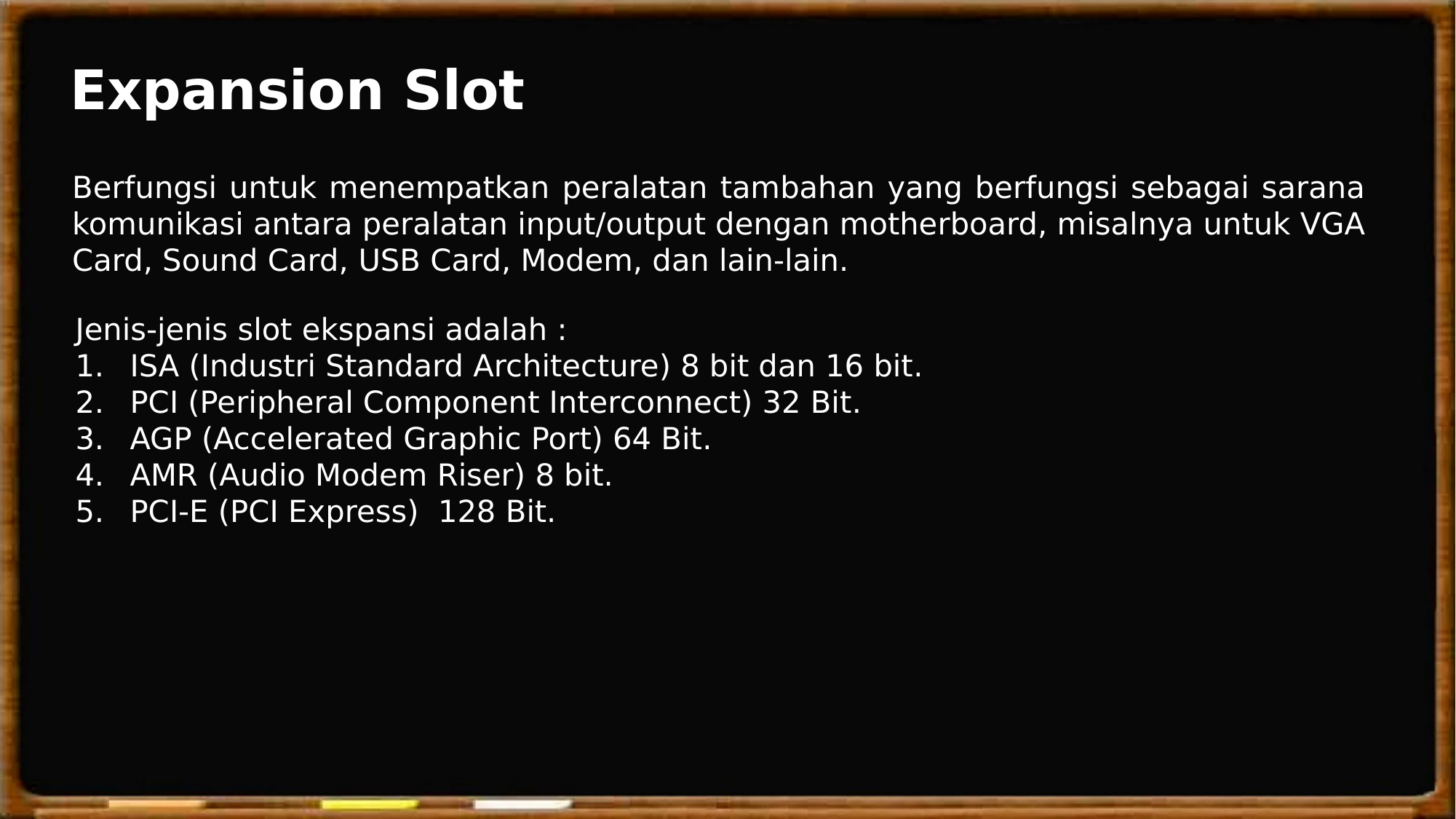

Expansion Slot
Berfungsi untuk menempatkan peralatan tambahan yang berfungsi sebagai sarana komunikasi antara peralatan input/output dengan motherboard, misalnya untuk VGA Card, Sound Card, USB Card, Modem, dan lain-lain.
Jenis-jenis slot ekspansi adalah :
ISA (Industri Standard Architecture) 8 bit dan 16 bit.
PCI (Peripheral Component Interconnect) 32 Bit.
AGP (Accelerated Graphic Port) 64 Bit.
AMR (Audio Modem Riser) 8 bit.
PCI-E (PCI Express)  128 Bit.